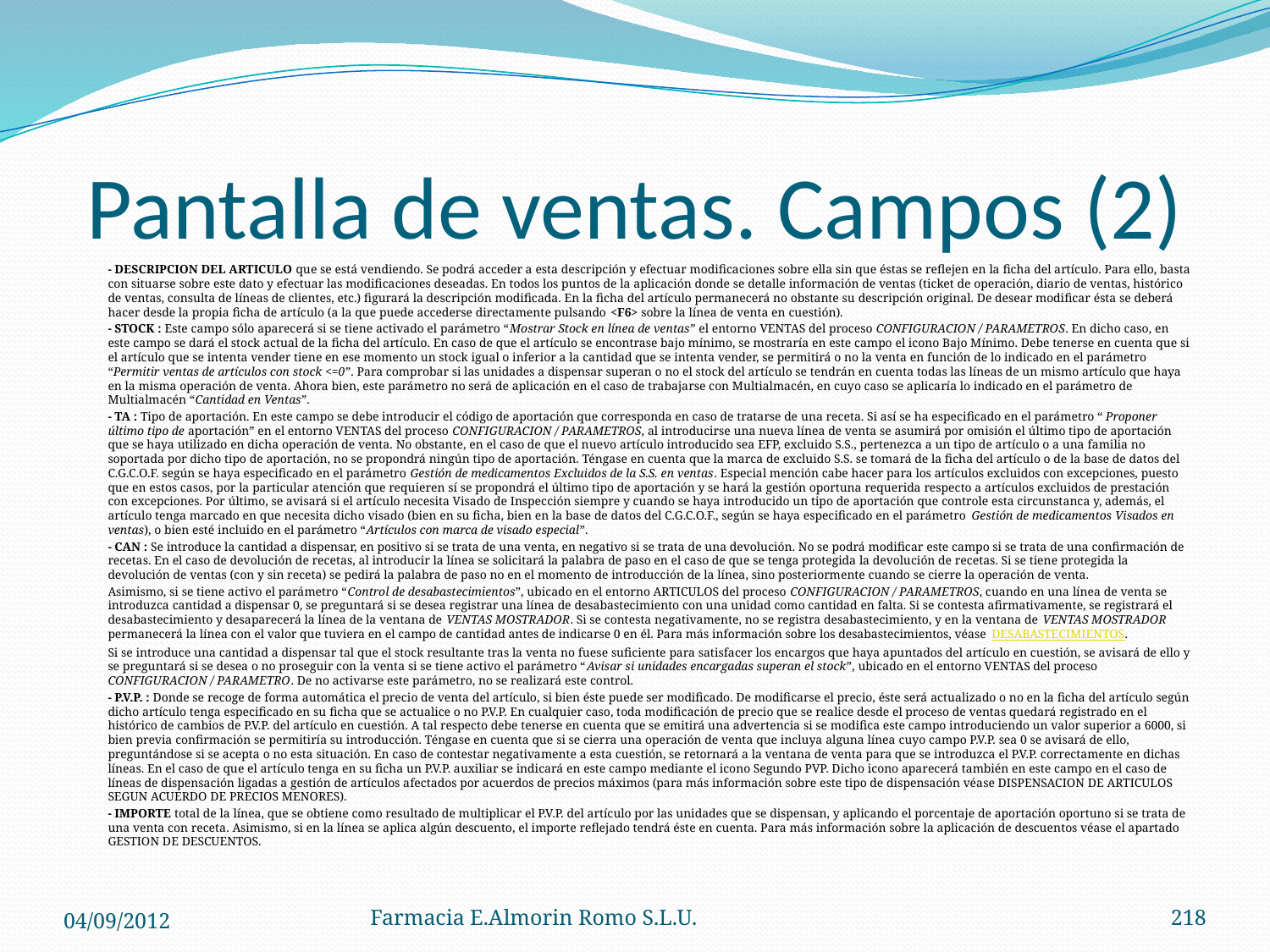

# Pantalla de ventas. Campos (2)
	- DESCRIPCION DEL ARTICULO que se está vendiendo. Se podrá acceder a esta descripción y efectuar modificaciones sobre ella sin que éstas se reflejen en la ficha del artículo. Para ello, basta con situarse sobre este dato y efectuar las modificaciones deseadas. En todos los puntos de la aplicación donde se detalle información de ventas (ticket de operación, diario de ventas, histórico de ventas, consulta de líneas de clientes, etc.) figurará la descripción modificada. En la ficha del artículo permanecerá no obstante su descripción original. De desear modificar ésta se deberá hacer desde la propia ficha de artículo (a la que puede accederse directamente pulsando <F6> sobre la línea de venta en cuestión).
	- STOCK : Este campo sólo aparecerá si se tiene activado el parámetro “Mostrar Stock en línea de ventas” el entorno VENTAS del proceso CONFIGURACION / PARAMETROS. En dicho caso, en este campo se dará el stock actual de la ficha del artículo. En caso de que el artículo se encontrase bajo mínimo, se mostraría en este campo el icono Bajo Mínimo. Debe tenerse en cuenta que si el artículo que se intenta vender tiene en ese momento un stock igual o inferior a la cantidad que se intenta vender, se permitirá o no la venta en función de lo indicado en el parámetro “Permitir ventas de artículos con stock <=0”. Para comprobar si las unidades a dispensar superan o no el stock del artículo se tendrán en cuenta todas las líneas de un mismo artículo que haya en la misma operación de venta. Ahora bien, este parámetro no será de aplicación en el caso de trabajarse con Multialmacén, en cuyo caso se aplicaría lo indicado en el parámetro de Multialmacén “Cantidad en Ventas”.
	- TA : Tipo de aportación. En este campo se debe introducir el código de aportación que corresponda en caso de tratarse de una receta. Si así se ha especificado en el parámetro “Proponer último tipo de aportación” en el entorno VENTAS del proceso CONFIGURACION / PARAMETROS, al introducirse una nueva línea de venta se asumirá por omisión el último tipo de aportación que se haya utilizado en dicha operación de venta. No obstante, en el caso de que el nuevo artículo introducido sea EFP, excluido S.S., pertenezca a un tipo de artículo o a una familia no soportada por dicho tipo de aportación, no se propondrá ningún tipo de aportación. Téngase en cuenta que la marca de excluido S.S. se tomará de la ficha del artículo o de la base de datos del C.G.C.O.F. según se haya especificado en el parámetro Gestión de medicamentos Excluidos de la S.S. en ventas. Especial mención cabe hacer para los artículos excluidos con excepciones, puesto que en estos casos, por la particular atención que requieren sí se propondrá el último tipo de aportación y se hará la gestión oportuna requerida respecto a artículos excluidos de prestación con excepciones. Por último, se avisará si el artículo necesita Visado de Inspección siempre y cuando se haya introducido un tipo de aportación que controle esta circunstanca y, además, el artículo tenga marcado en que necesita dicho visado (bien en su ficha, bien en la base de datos del C.G.C.O.F., según se haya especificado en el parámetro Gestión de medicamentos Visados en ventas), o bien esté incluido en el parámetro “Artículos con marca de visado especial”.
	- CAN : Se introduce la cantidad a dispensar, en positivo si se trata de una venta, en negativo si se trata de una devolución. No se podrá modificar este campo si se trata de una confirmación de recetas. En el caso de devolución de recetas, al introducir la línea se solicitará la palabra de paso en el caso de que se tenga protegida la devolución de recetas. Si se tiene protegida la devolución de ventas (con y sin receta) se pedirá la palabra de paso no en el momento de introducción de la línea, sino posteriormente cuando se cierre la operación de venta.
	Asimismo, si se tiene activo el parámetro “Control de desabastecimientos”, ubicado en el entorno ARTICULOS del proceso CONFIGURACION / PARAMETROS, cuando en una línea de venta se introduzca cantidad a dispensar 0, se preguntará si se desea registrar una línea de desabastecimiento con una unidad como cantidad en falta. Si se contesta afirmativamente, se registrará el desabastecimiento y desaparecerá la línea de la ventana de VENTAS MOSTRADOR. Si se contesta negativamente, no se registra desabastecimiento, y en la ventana de VENTAS MOSTRADOR permanecerá la línea con el valor que tuviera en el campo de cantidad antes de indicarse 0 en él. Para más información sobre los desabastecimientos, véase DESABASTECIMIENTOS.
	Si se introduce una cantidad a dispensar tal que el stock resultante tras la venta no fuese suficiente para satisfacer los encargos que haya apuntados del artículo en cuestión, se avisará de ello y se preguntará si se desea o no proseguir con la venta si se tiene activo el parámetro “Avisar si unidades encargadas superan el stock”, ubicado en el entorno VENTAS del proceso CONFIGURACION / PARAMETRO. De no activarse este parámetro, no se realizará este control.
	- P.V.P. : Donde se recoge de forma automática el precio de venta del artículo, si bien éste puede ser modificado. De modificarse el precio, éste será actualizado o no en la ficha del artículo según dicho artículo tenga especificado en su ficha que se actualice o no P.V.P. En cualquier caso, toda modificación de precio que se realice desde el proceso de ventas quedará registrado en el histórico de cambios de P.V.P. del artículo en cuestión. A tal respecto debe tenerse en cuenta que se emitirá una advertencia si se modifica este campo introduciendo un valor superior a 6000, si bien previa confirmación se permitiría su introducción. Téngase en cuenta que si se cierra una operación de venta que incluya alguna línea cuyo campo P.V.P. sea 0 se avisará de ello, preguntándose si se acepta o no esta situación. En caso de contestar negativamente a esta cuestión, se retornará a la ventana de venta para que se introduzca el P.V.P. correctamente en dichas líneas. En el caso de que el artículo tenga en su ficha un P.V.P. auxiliar se indicará en este campo mediante el icono Segundo PVP. Dicho icono aparecerá también en este campo en el caso de líneas de dispensación ligadas a gestión de artículos afectados por acuerdos de precios máximos (para más información sobre este tipo de dispensación véase DISPENSACION DE ARTICULOS SEGUN ACUERDO DE PRECIOS MENORES).
	- IMPORTE total de la línea, que se obtiene como resultado de multiplicar el P.V.P. del artículo por las unidades que se dispensan, y aplicando el porcentaje de aportación oportuno si se trata de una venta con receta. Asimismo, si en la línea se aplica algún descuento, el importe reflejado tendrá éste en cuenta. Para más información sobre la aplicación de descuentos véase el apartado GESTION DE DESCUENTOS.

04/09/2012
Farmacia E.Almorin Romo S.L.U.
218